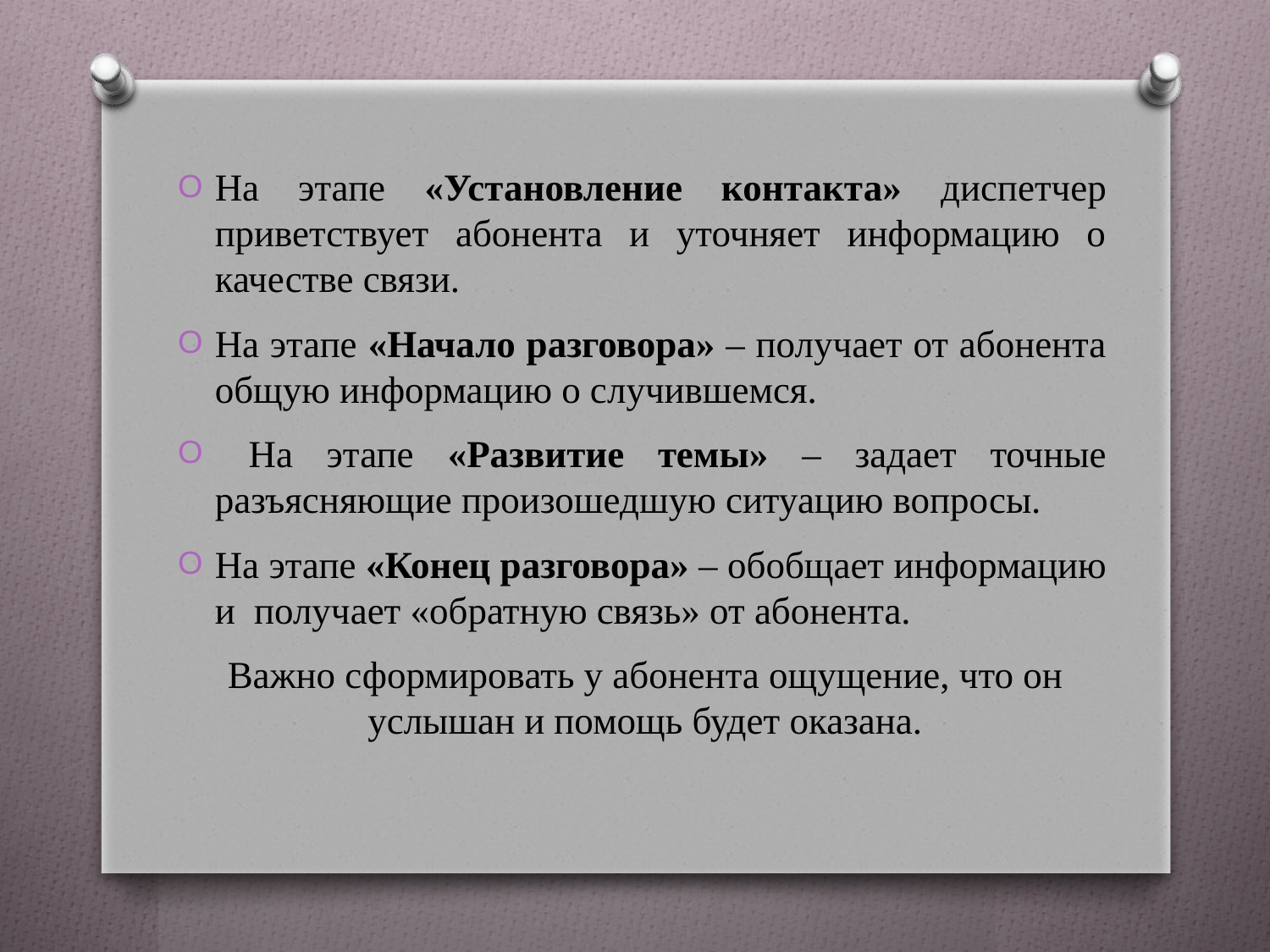

#
На этапе «Установление контакта» диспетчер приветствует абонента и уточняет информацию о качестве связи.
На этапе «Начало разговора» – получает от абонента общую информацию о случившемся.
 На этапе «Развитие темы» – задает точные разъясняющие произошедшую ситуацию вопросы.
На этапе «Конец разговора» – обобщает информацию и  получает «обратную связь» от абонента.
Важно сформировать у абонента ощущение, что он услышан и помощь будет оказана.